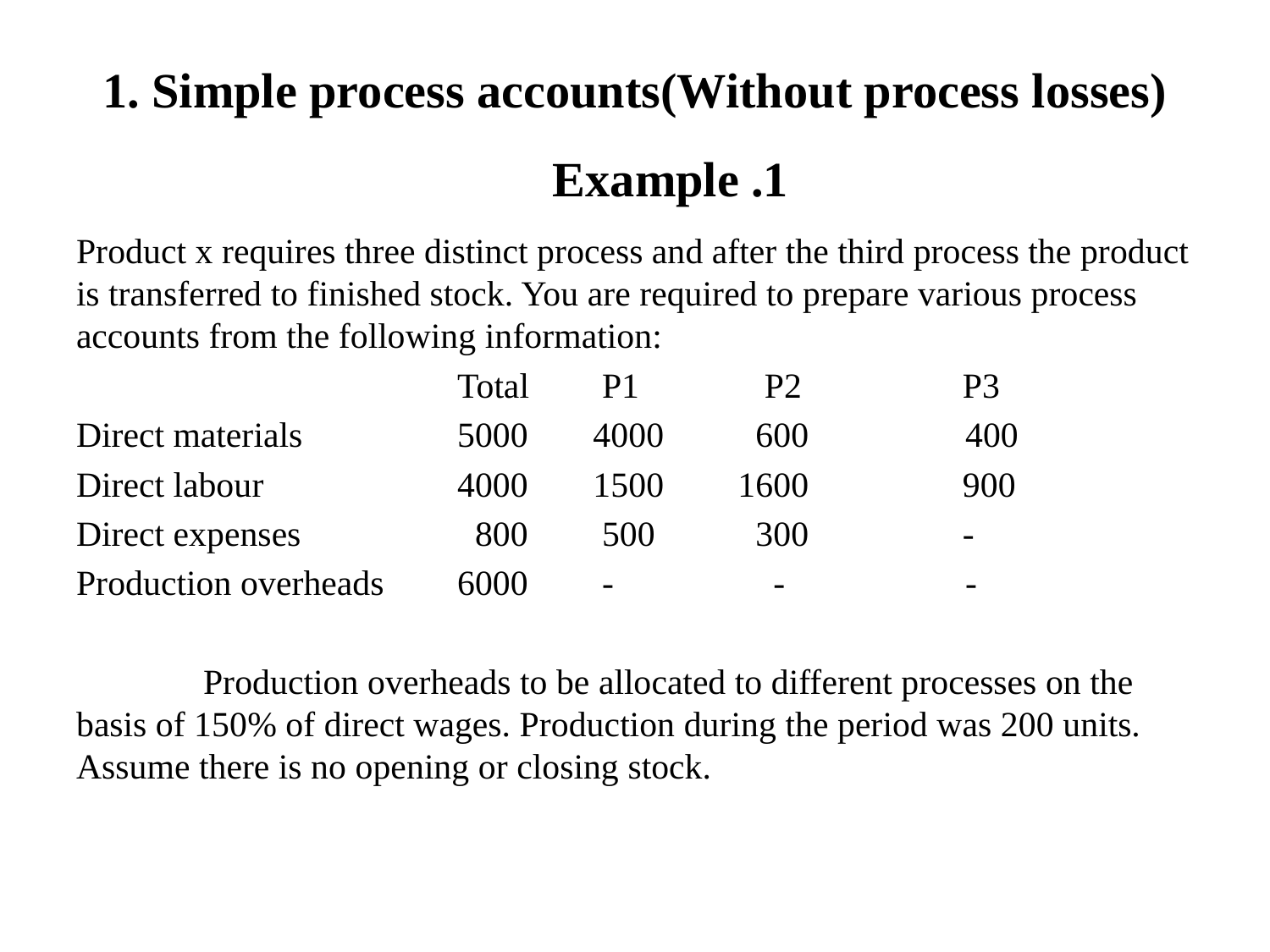

# 1. Simple process accounts(Without process losses) Example .1
Product x requires three distinct process and after the third process the product is transferred to finished stock. You are required to prepare various process accounts from the following information:
			Total 	  P1	      P2	              P3
Direct materials		5000	 4000	     600		400
Direct labour		4000	 1500	   1600	              900
Direct expenses		  800	  500	     300	              -
Production overheads	6000	  -	       -		-

	Production overheads to be allocated to different processes on the basis of 150% of direct wages. Production during the period was 200 units. Assume there is no opening or closing stock.